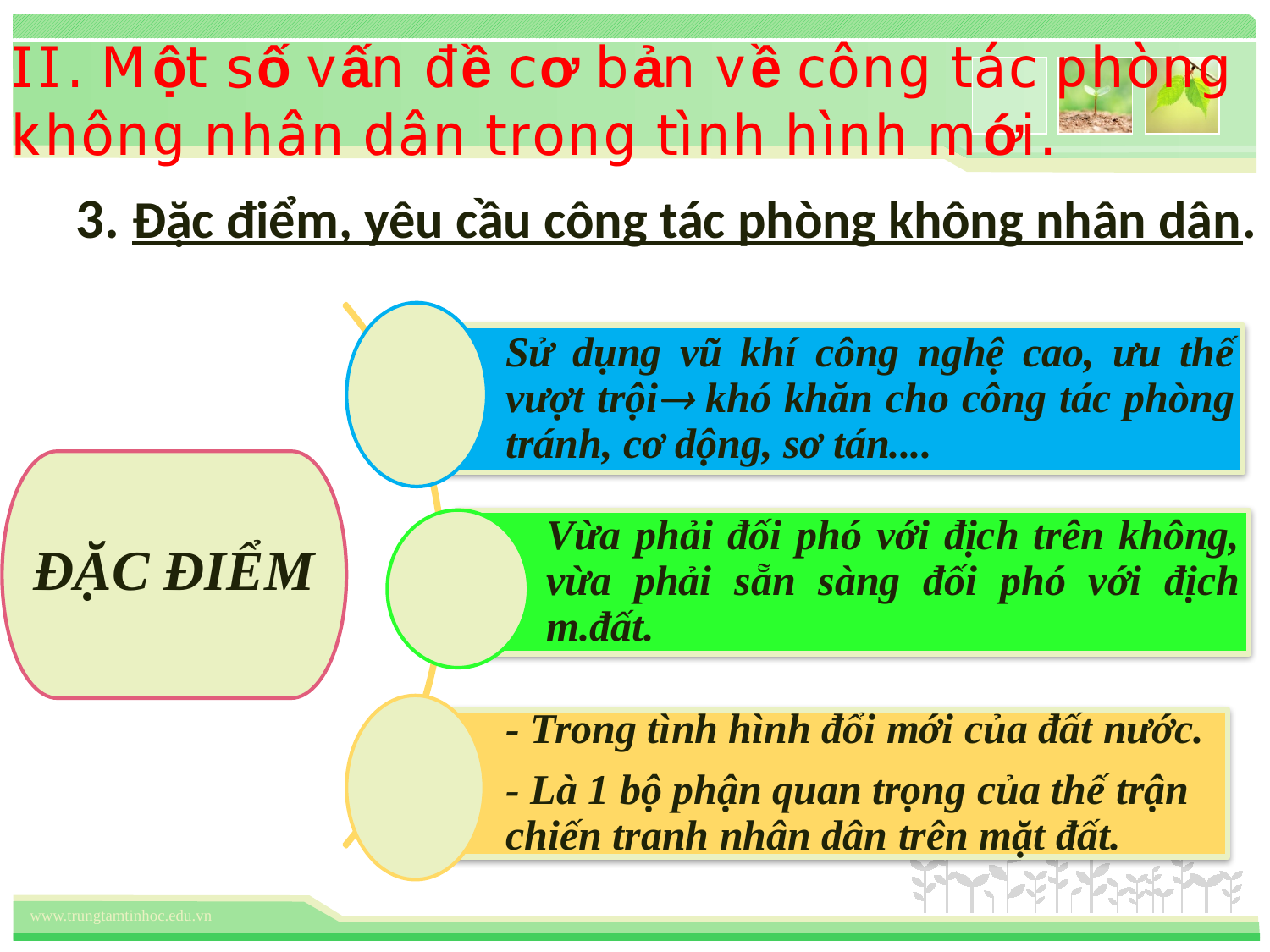

II. Một số vấn đề cơ bản về công tác phòng không nhân dân trong tình hình mới.

3. Đặc điểm, yêu cầu công tác phòng không nhân dân.

Sử dụng vũ khí công nghệ cao, ưu thế vượt trội→ khó khăn cho công tác phòng tránh, cơ dộng, sơ tán....

Vừa phải đối phó với địch trên không, vừa phải sẵn sàng đối phó với địch m.đất.
ĐẶC ĐIỂM

- Trong tình hình đổi mới của đất nước.
- Là 1 bộ phận quan trọng của thế trận chiến tranh nhân dân trên mặt đất.